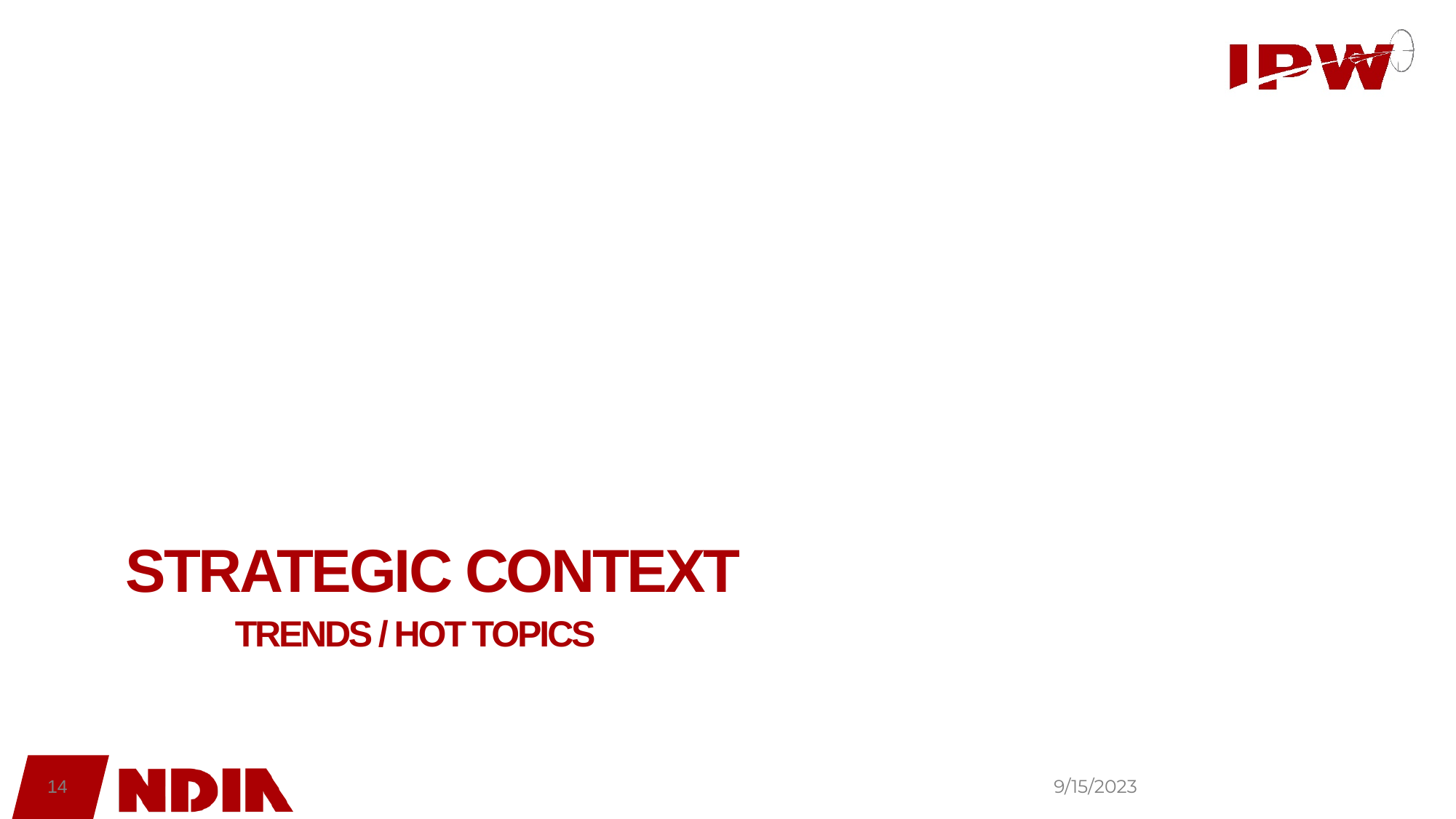

# Strategic context trends / hot topics
14
9/15/2023